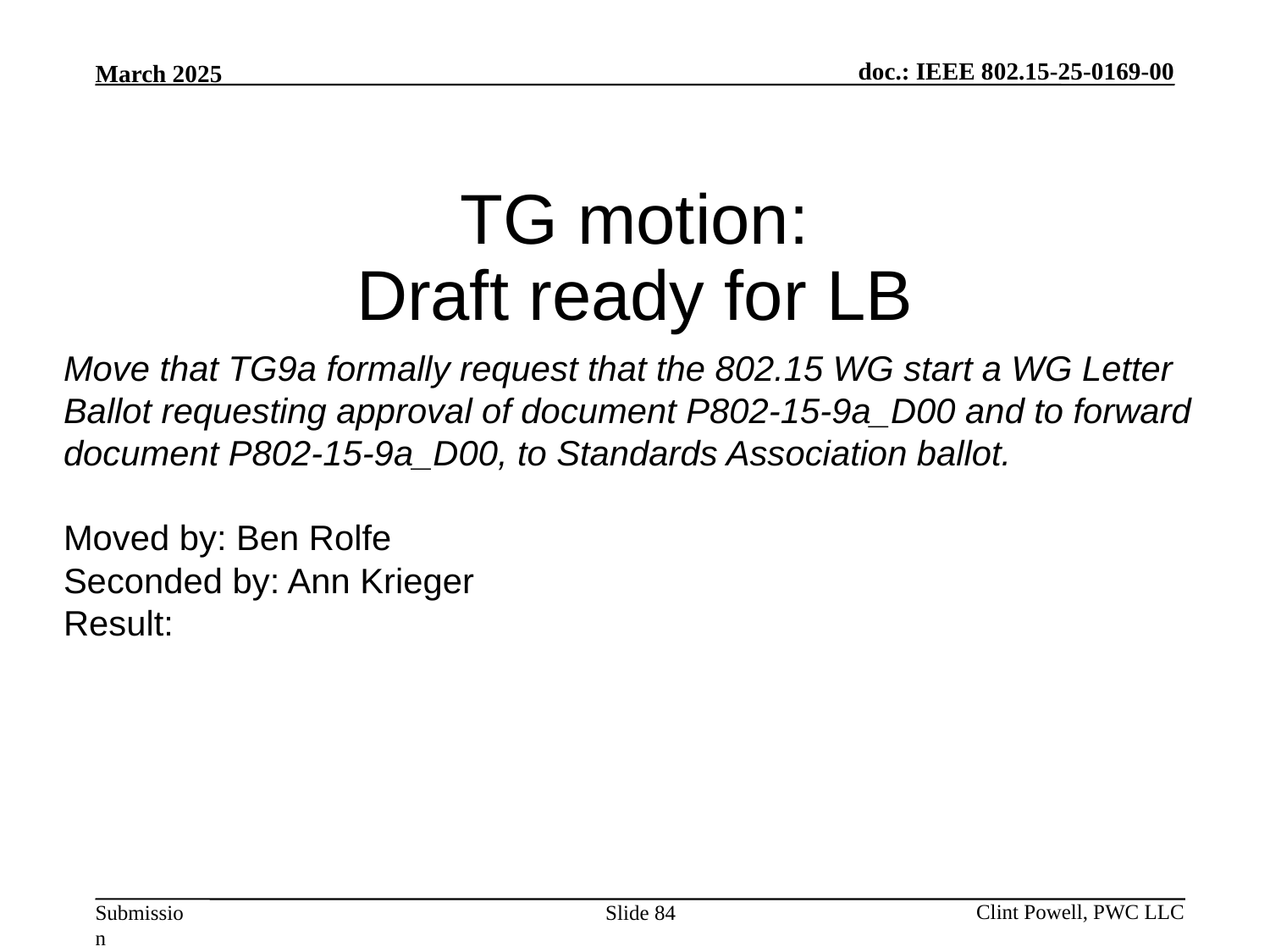

# TG motion: Draft ready for LB
Move that TG9a formally request that the 802.15 WG start a WG Letter Ballot requesting approval of document P802-15-9a_D00 and to forward document P802-15-9a_D00, to Standards Association ballot.

Moved by: Ben Rolfe
Seconded by: Ann Krieger
Result:
Slide 84